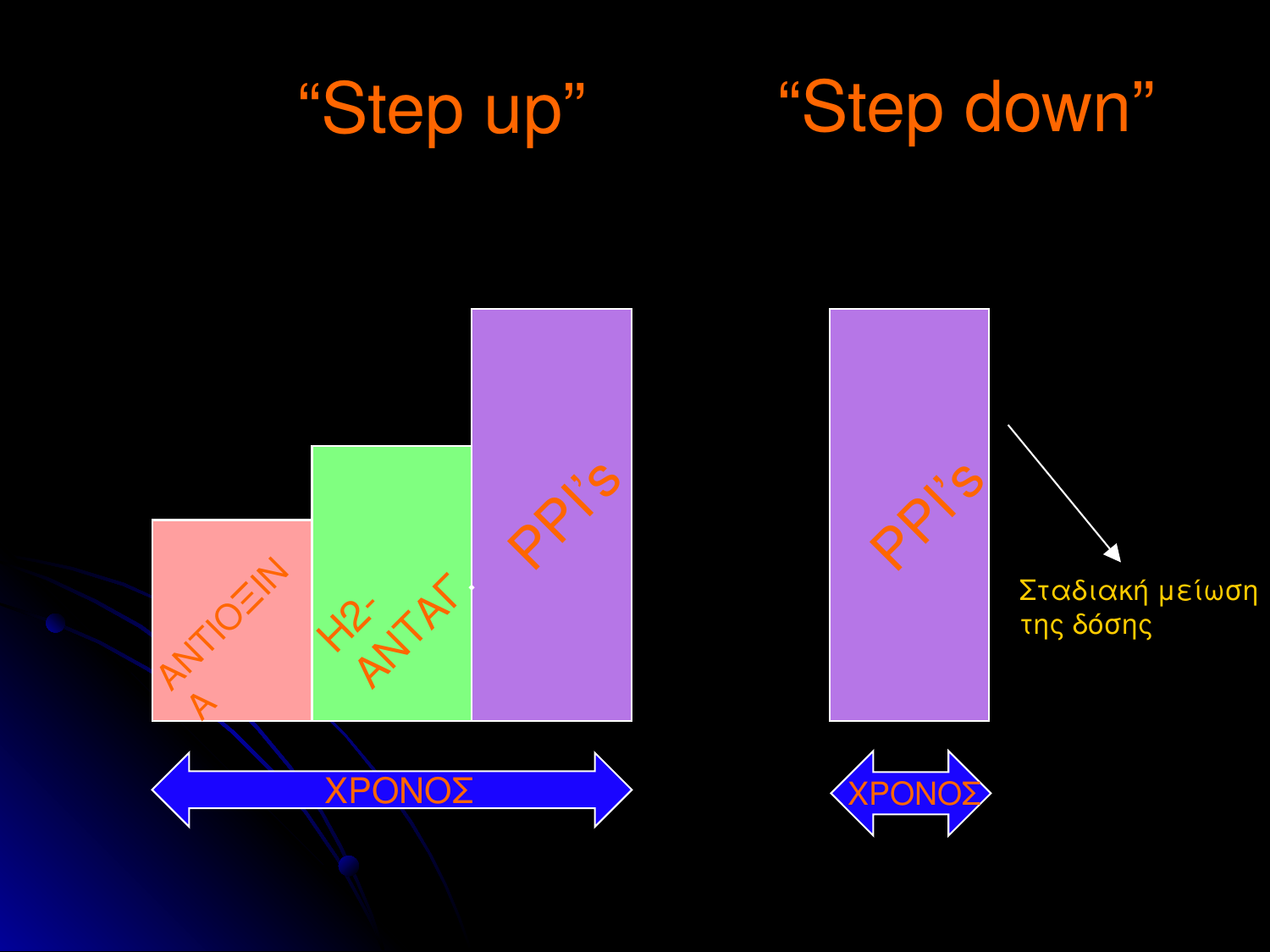

“Step down”
“Step up”

PPI’s
PPI’s

Η2-ΑΝΤΑΓ.
Σταδιακή μείωση
της δόσης
ΑΝΤΙΟΞΙΝΑ

ΧΡΟΝΟΣ
ΧΡΟΝΟΣ